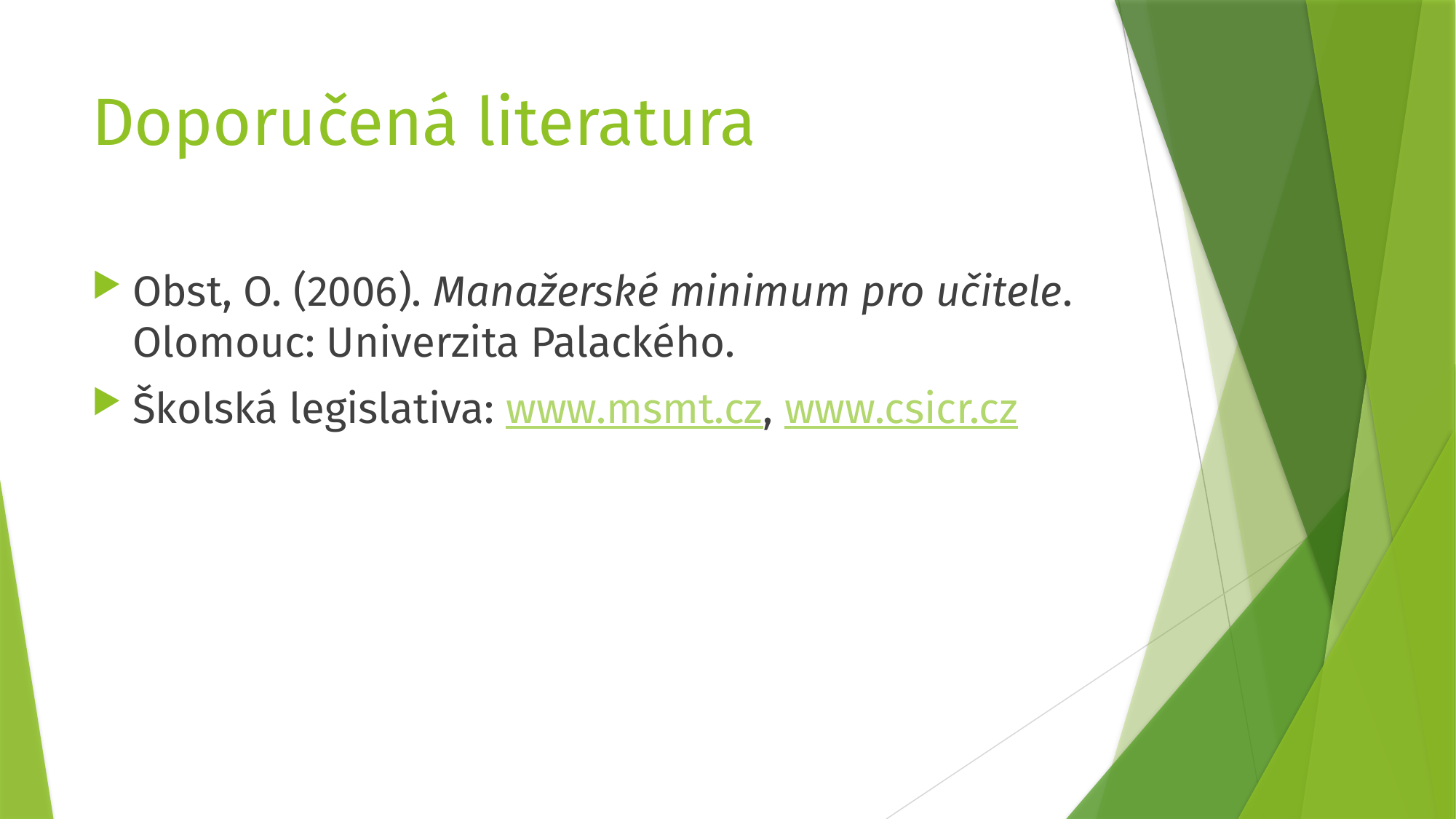

# Doporučená literatura
Obst, O. (2006). Manažerské minimum pro učitele. Olomouc: Univerzita Palackého.
Školská legislativa: www.msmt.cz, www.csicr.cz